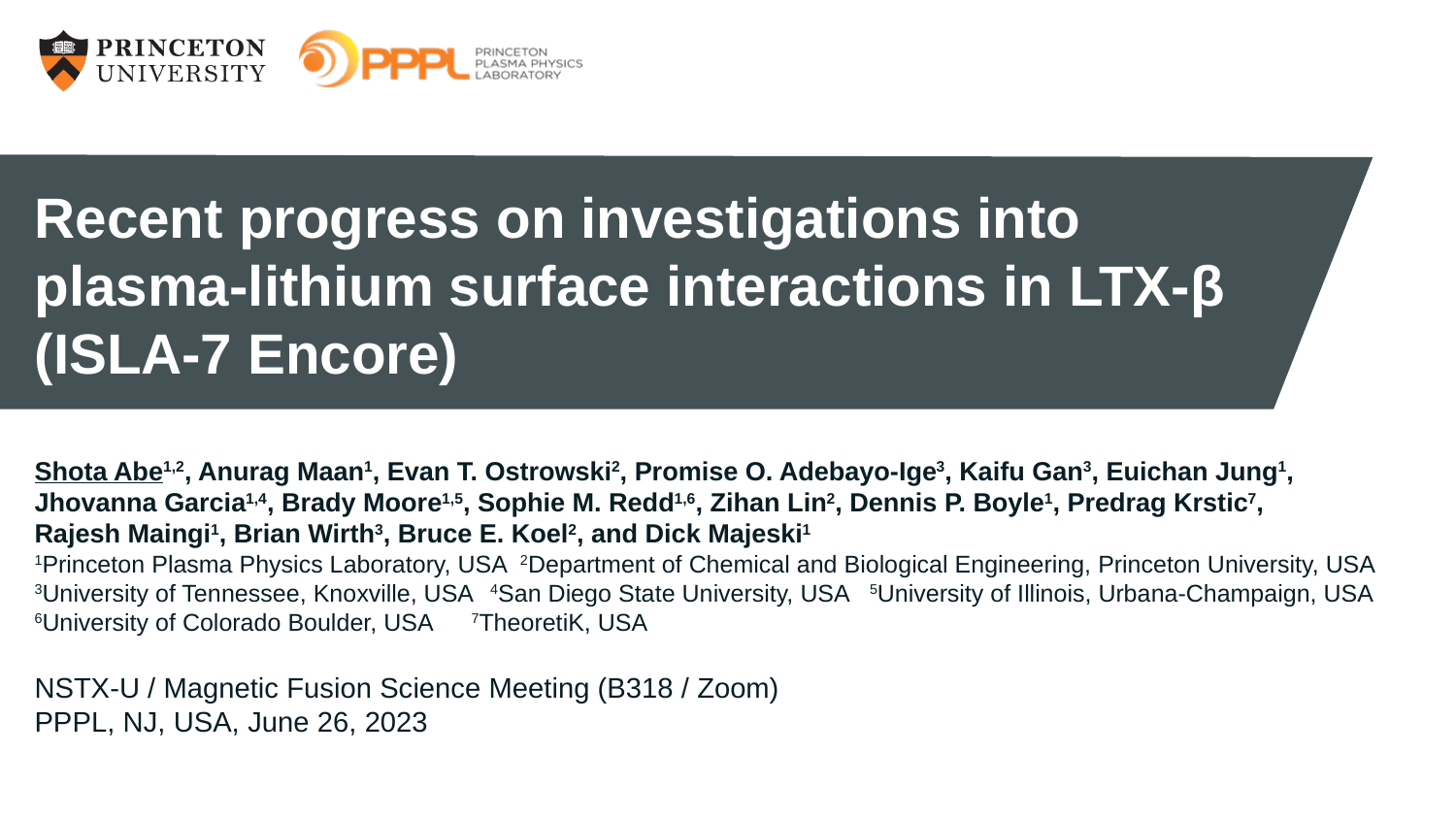

# Recent progress on investigations into plasma-lithium surface interactions in LTX-β (ISLA-7 Encore)
Shota Abe1,2, Anurag Maan1, Evan T. Ostrowski2, Promise O. Adebayo-Ige3, Kaifu Gan3, Euichan Jung1,
Jhovanna Garcia1,4, Brady Moore1,5, Sophie M. Redd1,6, Zihan Lin2, Dennis P. Boyle1, Predrag Krstic7,
Rajesh Maingi1, Brian Wirth3, Bruce E. Koel2, and Dick Majeski1
1Princeton Plasma Physics Laboratory, USA   2Department of Chemical and Biological Engineering, Princeton University, USA
3University of Tennessee, Knoxville, USA    4San Diego State University, USA   5University of Illinois, Urbana-Champaign, USA
6University of Colorado Boulder, USA	7TheoretiK, USA

NSTX-U / Magnetic Fusion Science Meeting (B318 / Zoom)
PPPL, NJ, USA, June 26, 2023